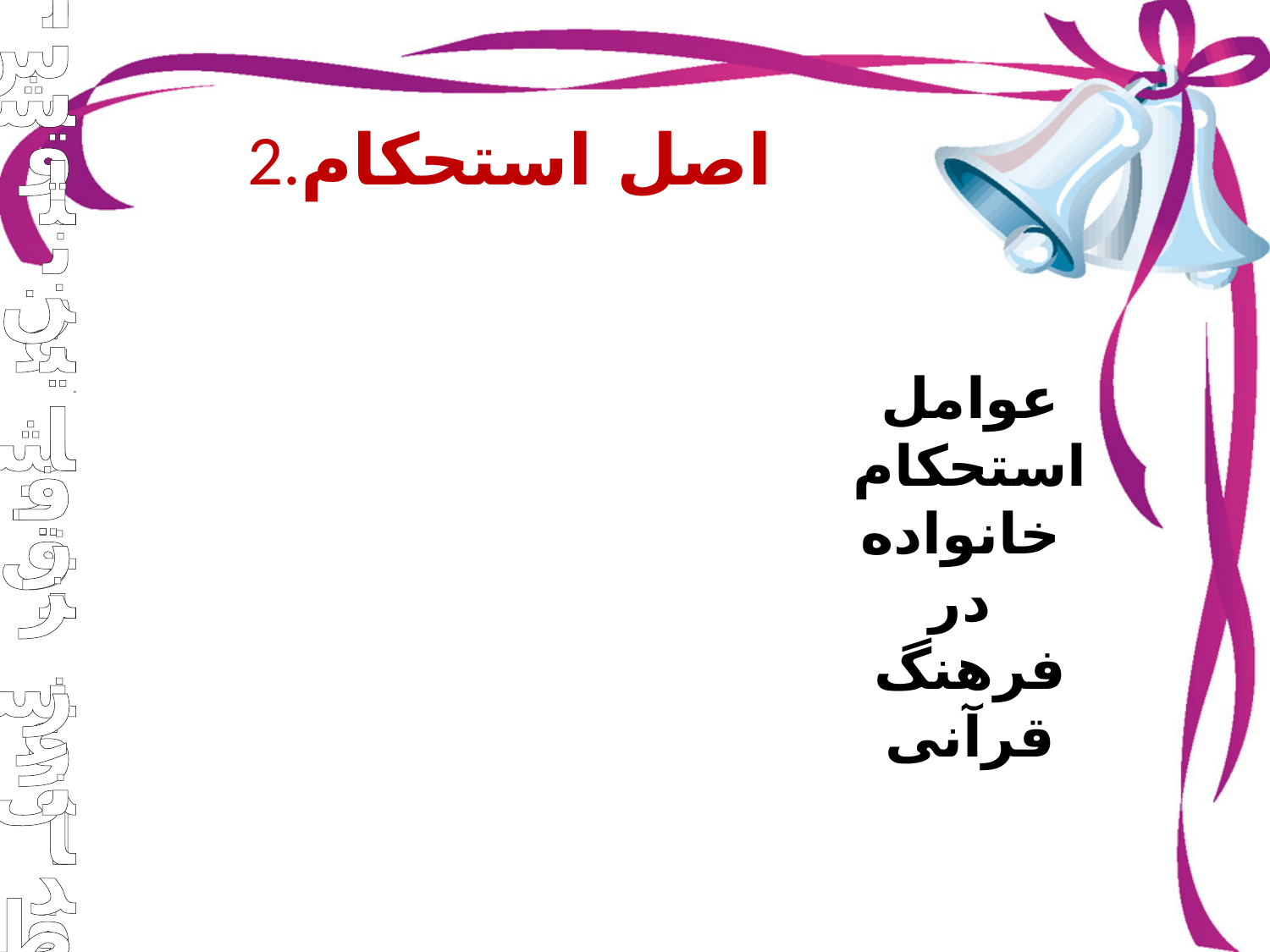

2.اصل استحکام

عوامل استحکام خانواده
در
فرهنگ قرآنی